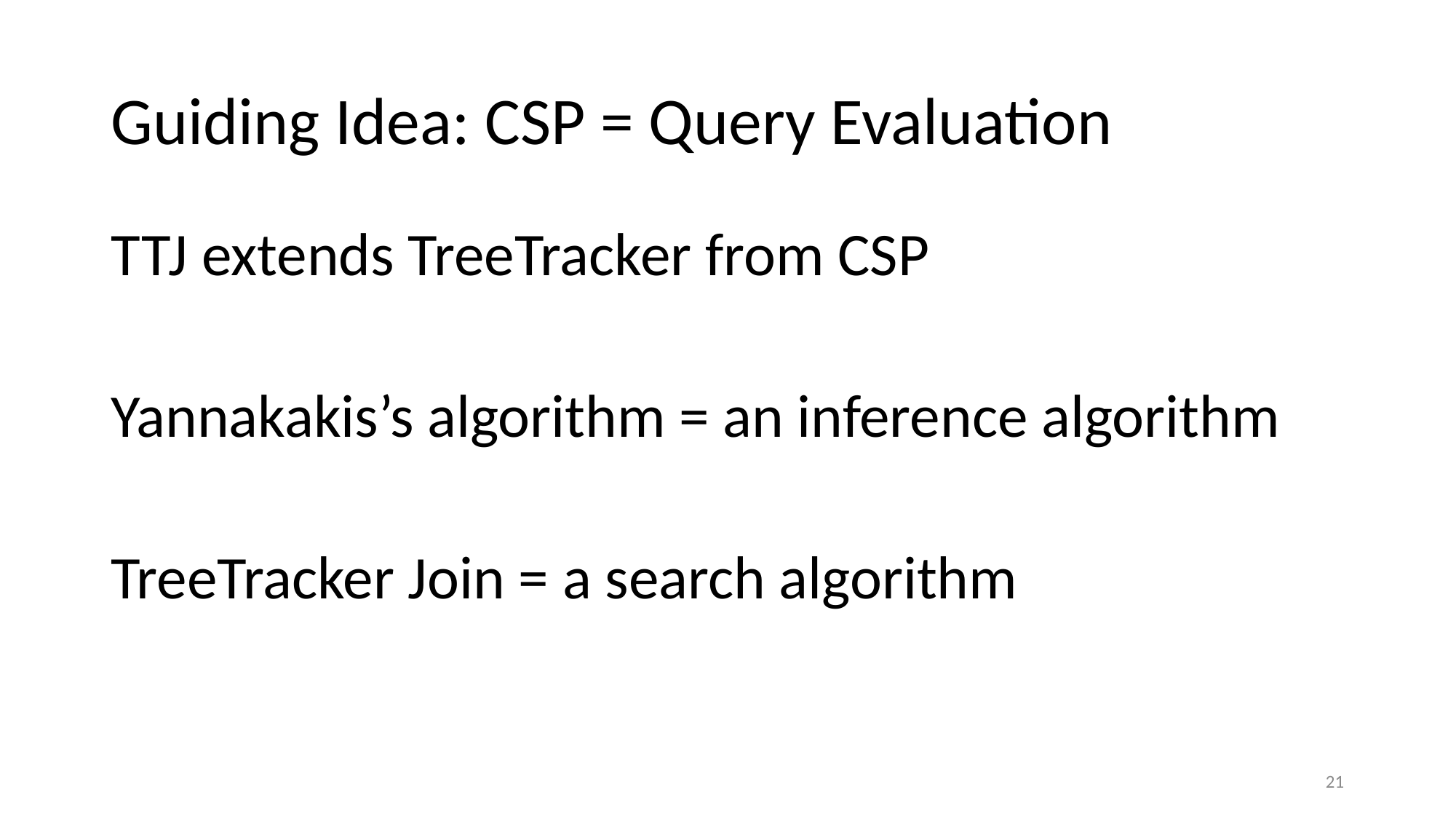

# Guiding Idea: CSP = Query Evaluation
TTJ extends TreeTracker from CSP

Yannakakis’s algorithm = an inference algorithm

TreeTracker Join = a search algorithm

21